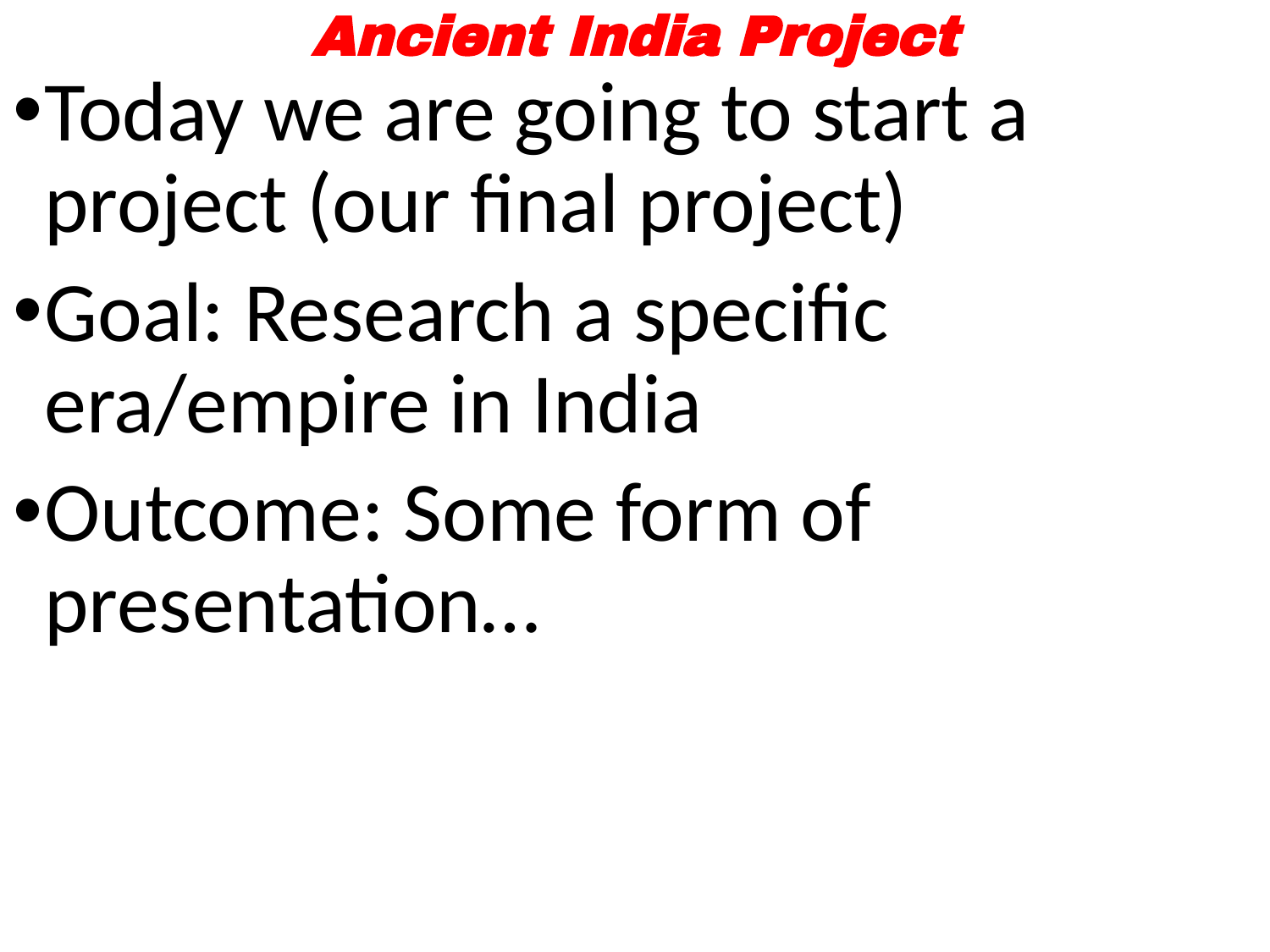

# Ancient India Project
Today we are going to start a project (our final project)
Goal: Research a specific era/empire in India
Outcome: Some form of presentation…